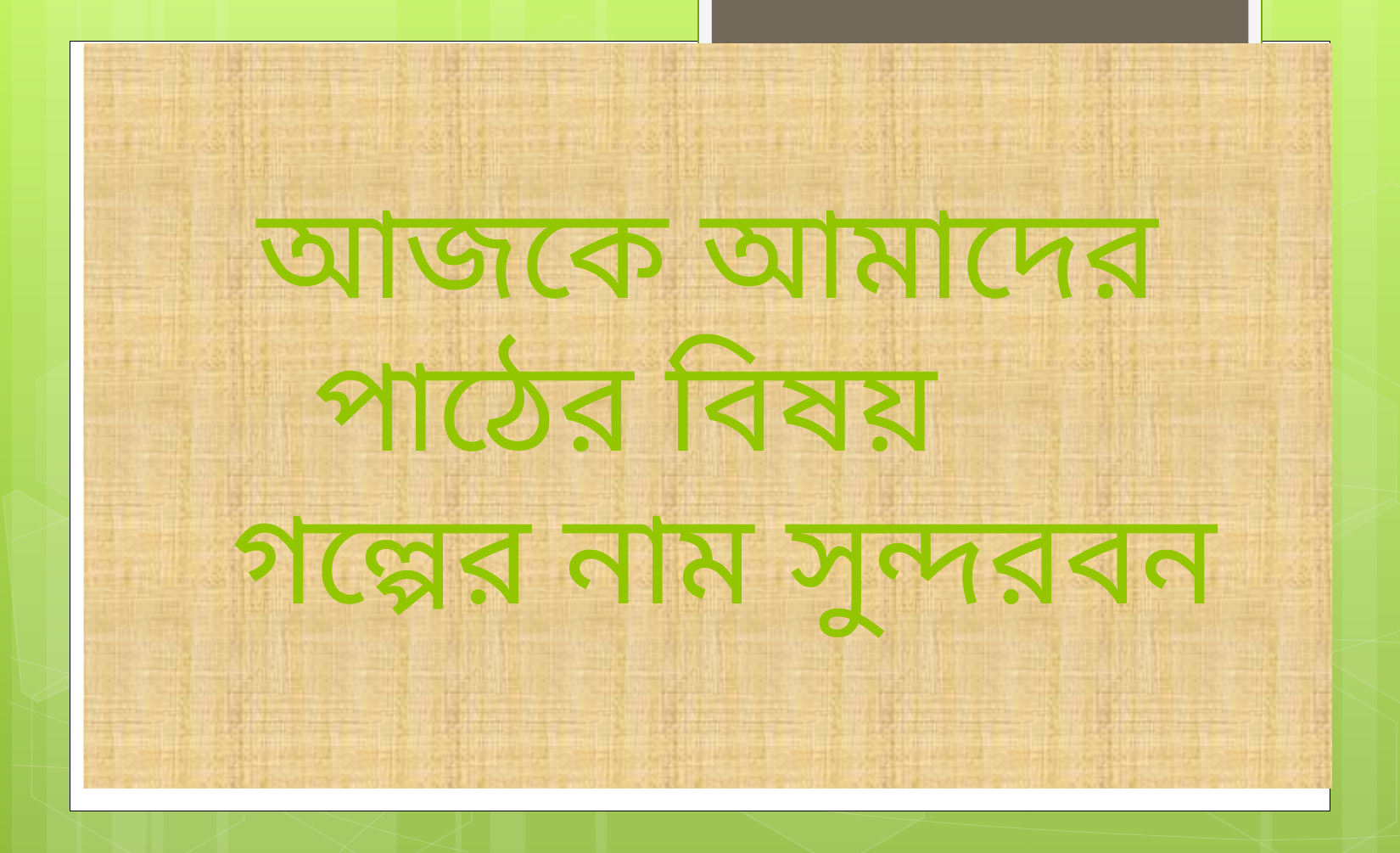

# আজকে আমাদের পাঠের বিষয় গল্পের নাম সুন্দরবন